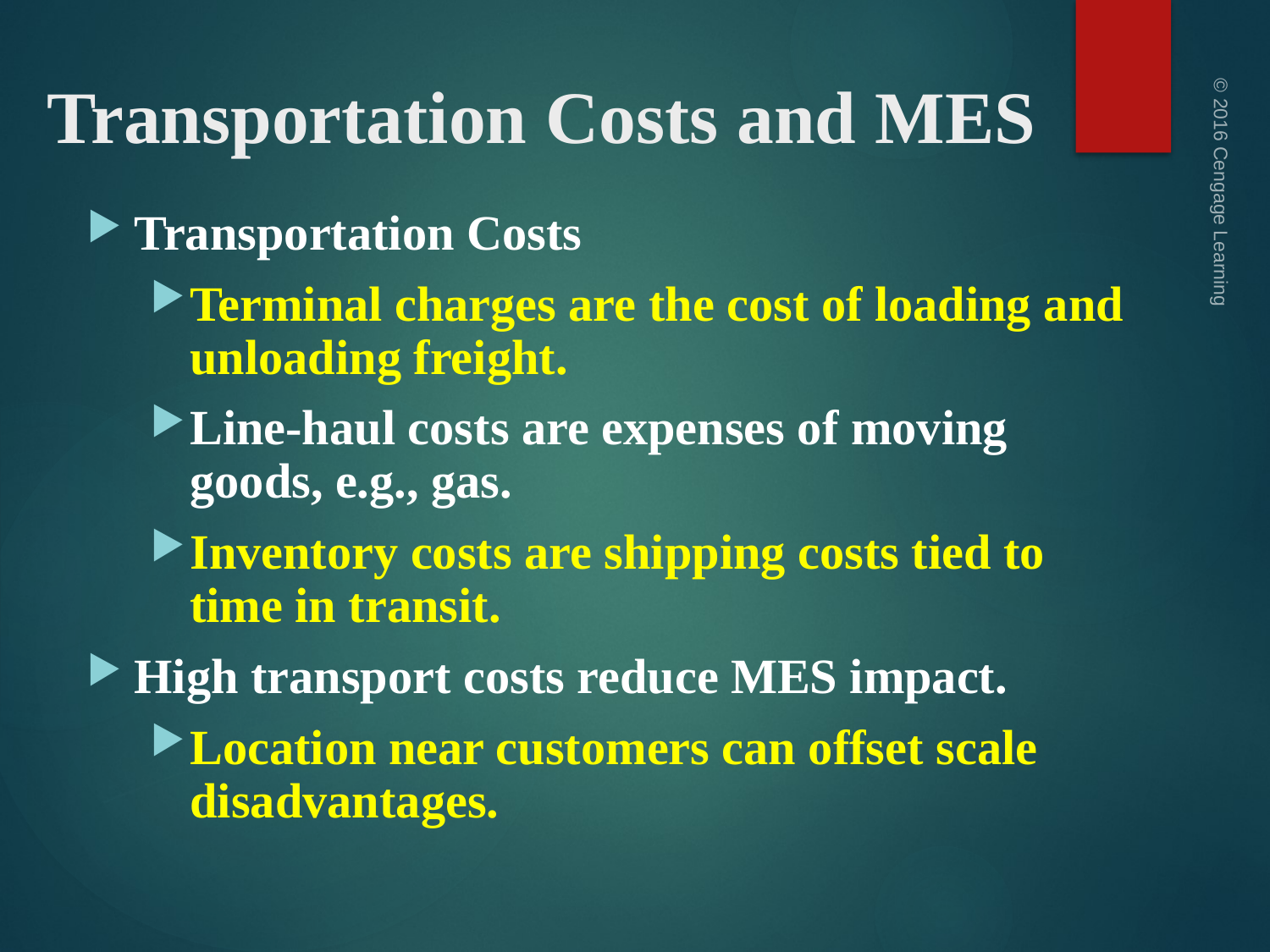

# Transportation Costs and MES
Transportation Costs
Terminal charges are the cost of loading and unloading freight.
Line-haul costs are expenses of moving goods, e.g., gas.
Inventory costs are shipping costs tied to time in transit.
High transport costs reduce MES impact.
Location near customers can offset scale disadvantages.
© 2016 Cengage Learning